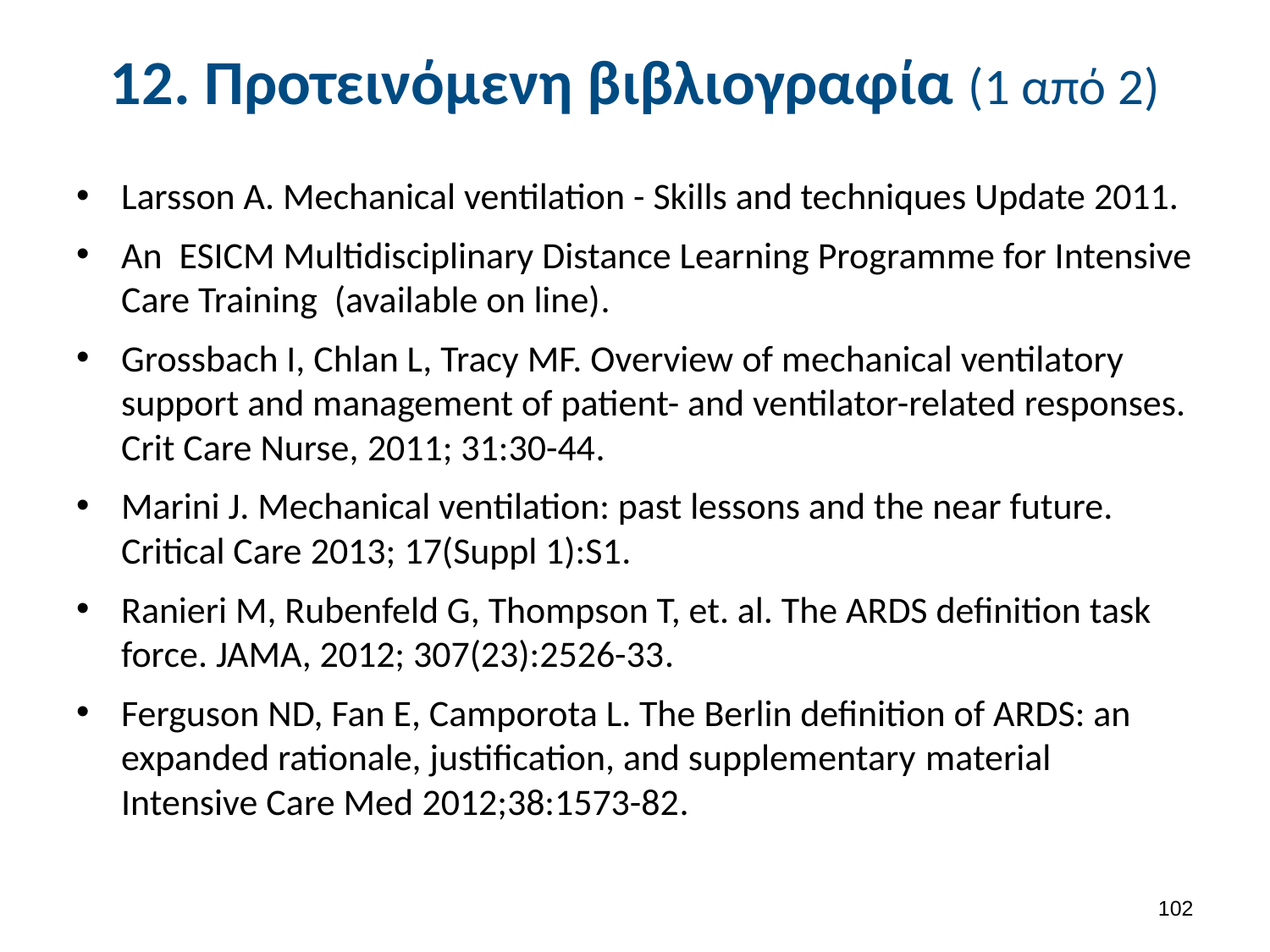

# 12. Προτεινόμενη βιβλιογραφία (1 από 2)
Larsson A. Mechanical ventilation - Skills and techniques Update 2011.
An  ESICM Multidisciplinary Distance Learning Programme for Intensive Care Training  (available on line).
Grossbach I, Chlan L, Tracy MF. Overview of mechanical ventilatory support and management of patient- and ventilator-related responses. Crit Care Nurse, 2011; 31:30-44.
Marini J. Mechanical ventilation: past lessons and the near future. Critical Care 2013; 17(Suppl 1):S1.
Ranieri M, Rubenfeld G, Thompson T, et. al. The ARDS definition task force. JAMA, 2012; 307(23):2526-33.
Ferguson ND, Fan E, Camporota L. The Berlin definition of ARDS: an expanded rationale, justification, and supplementary material Intensive Care Med 2012;38:1573-82.

102